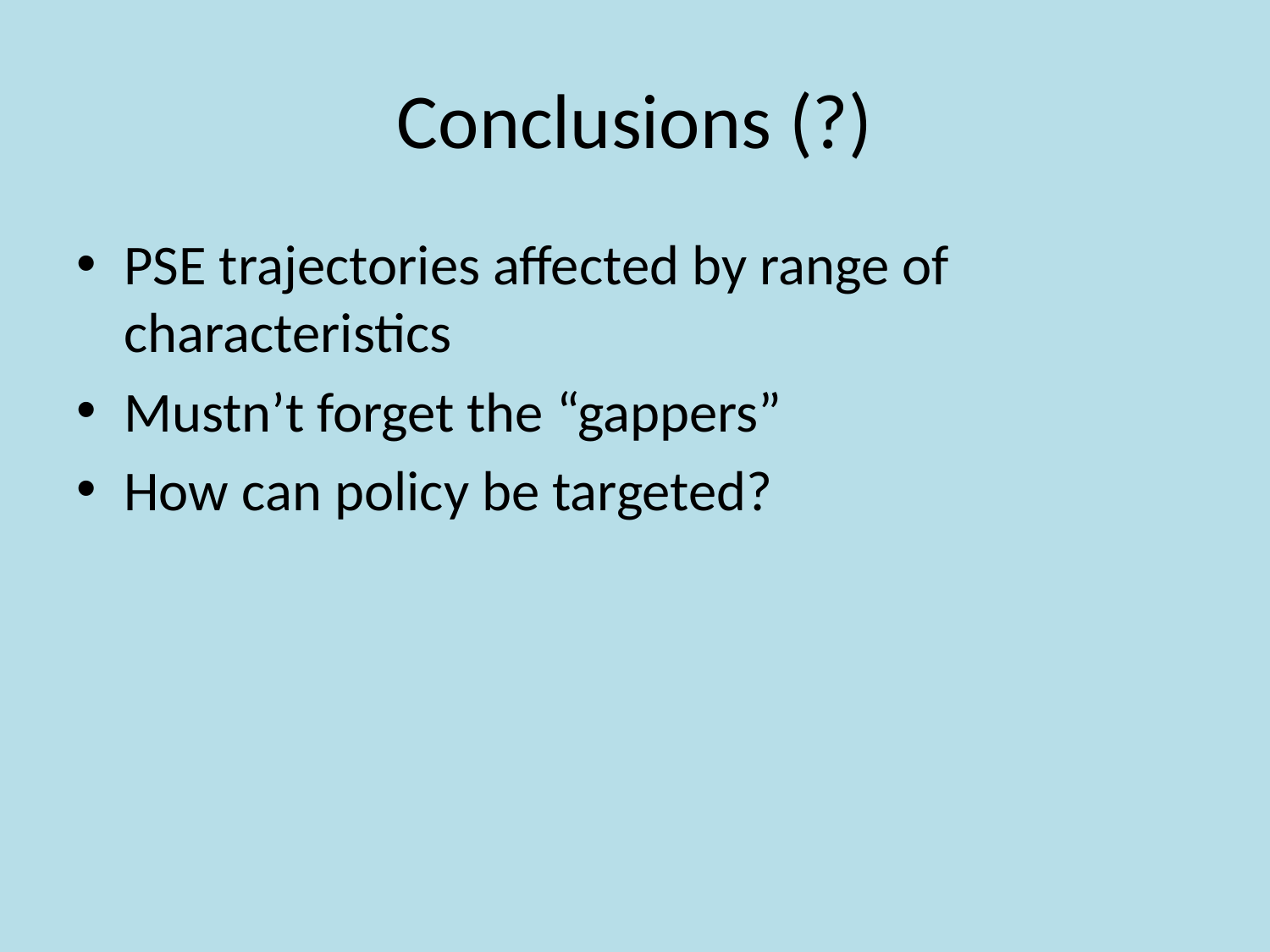

# Conclusions (?)
PSE trajectories affected by range of characteristics
Mustn’t forget the “gappers”
How can policy be targeted?